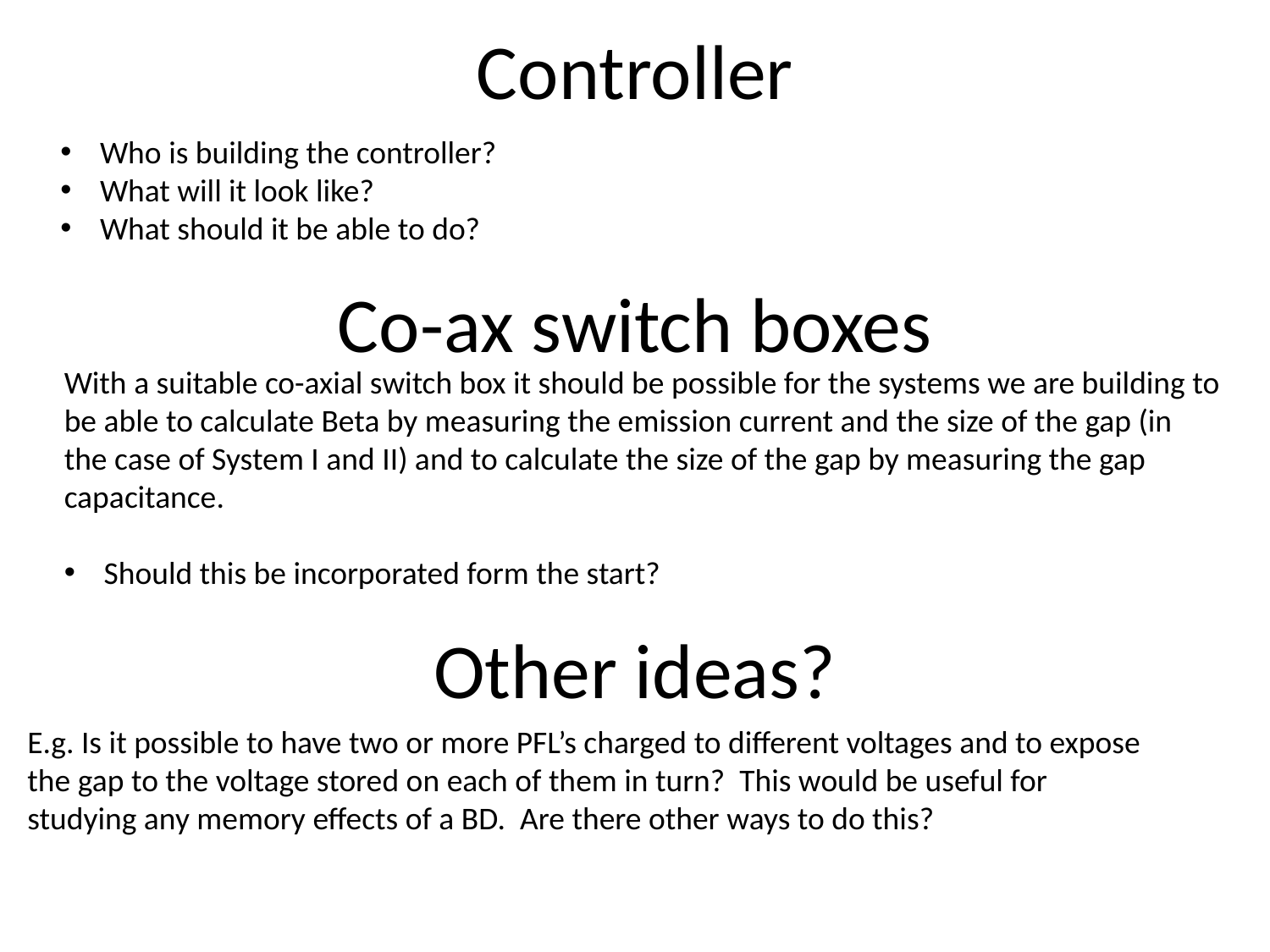

# Controller
Who is building the controller?
What will it look like?
What should it be able to do?
Co-ax switch boxes
With a suitable co-axial switch box it should be possible for the systems we are building to be able to calculate Beta by measuring the emission current and the size of the gap (in the case of System I and II) and to calculate the size of the gap by measuring the gap capacitance.

Should this be incorporated form the start?
Other ideas?
E.g. Is it possible to have two or more PFL’s charged to different voltages and to expose the gap to the voltage stored on each of them in turn?  This would be useful for studying any memory effects of a BD.  Are there other ways to do this?